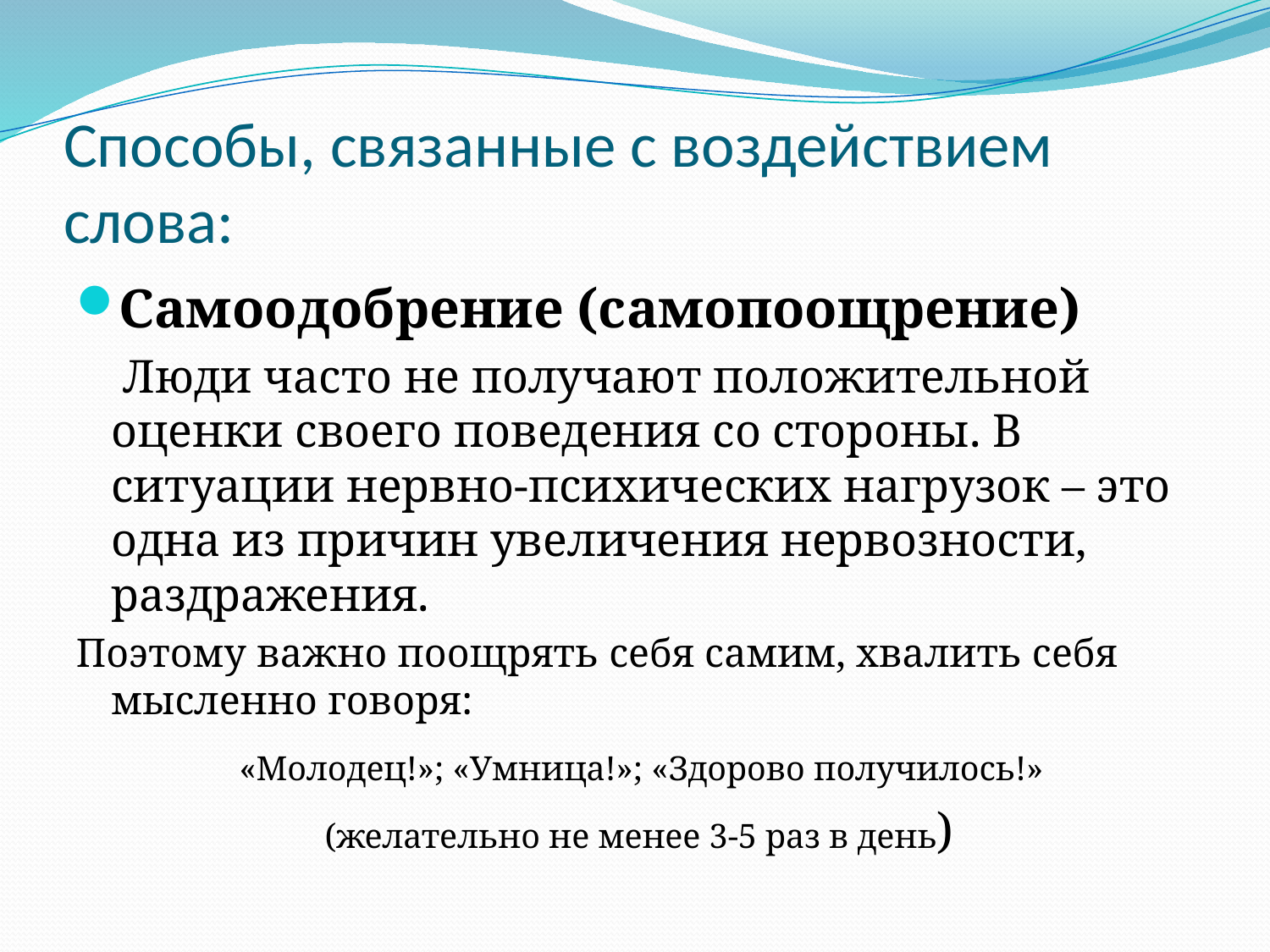

# Способы, связанные с воздействием слова:
Самоодобрение (самопоощрение)
    Люди часто не получают положительной оценки своего поведения со стороны. В ситуации нервно-психических нагрузок – это одна из причин увеличения нервозности, раздражения.
Поэтому важно поощрять себя самим, хвалить себя мысленно говоря:
 «Молодец!»; «Умница!»; «Здорово получилось!»
 (желательно не менее 3-5 раз в день)